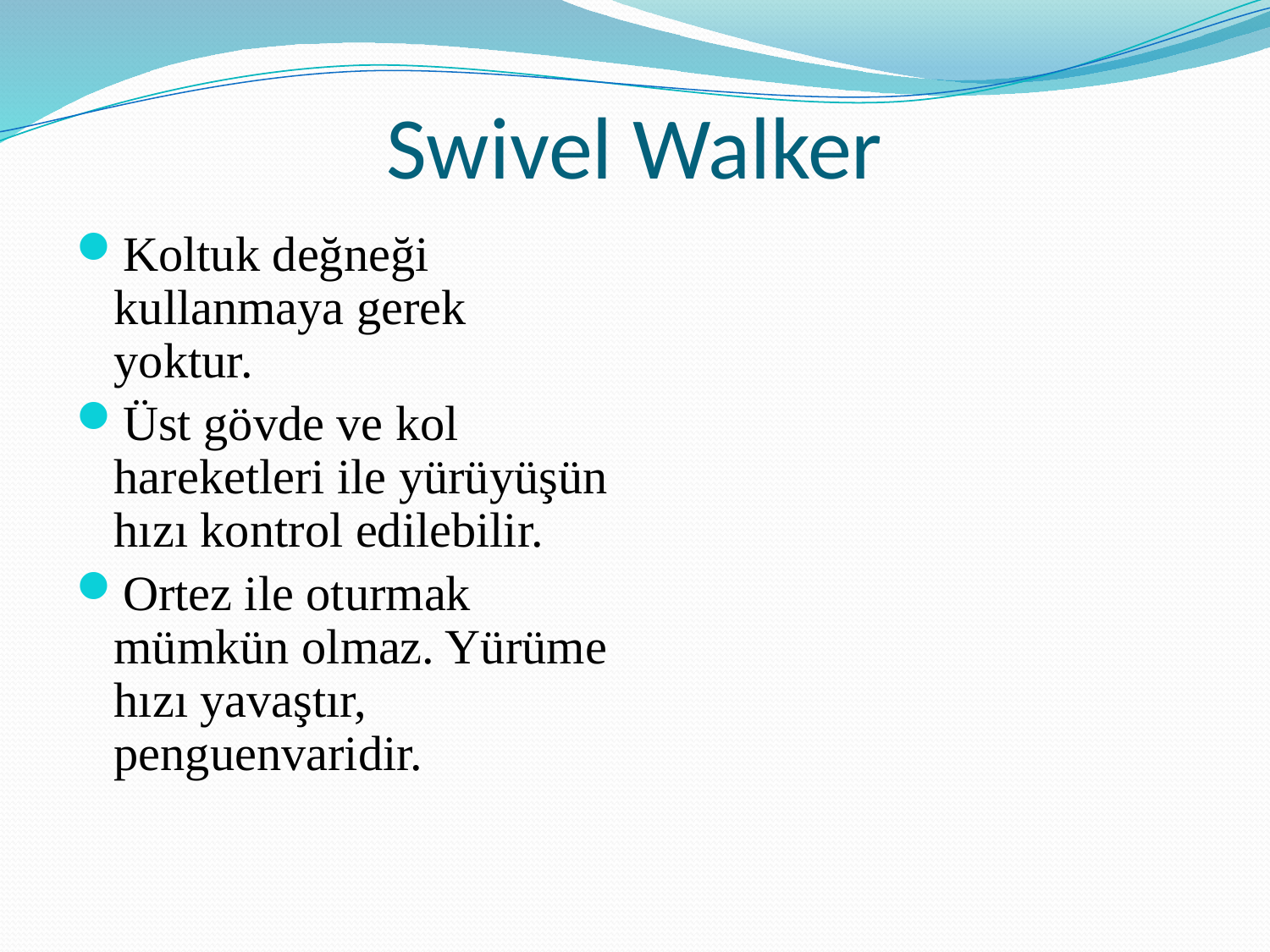

# Swivel Walker
Koltuk değneği kullanmaya gerek yoktur.
Üst gövde ve kol hareketleri ile yürüyüşün hızı kontrol edilebilir.
Ortez ile oturmak mümkün olmaz. Yürüme hızı yavaştır, penguenvaridir.